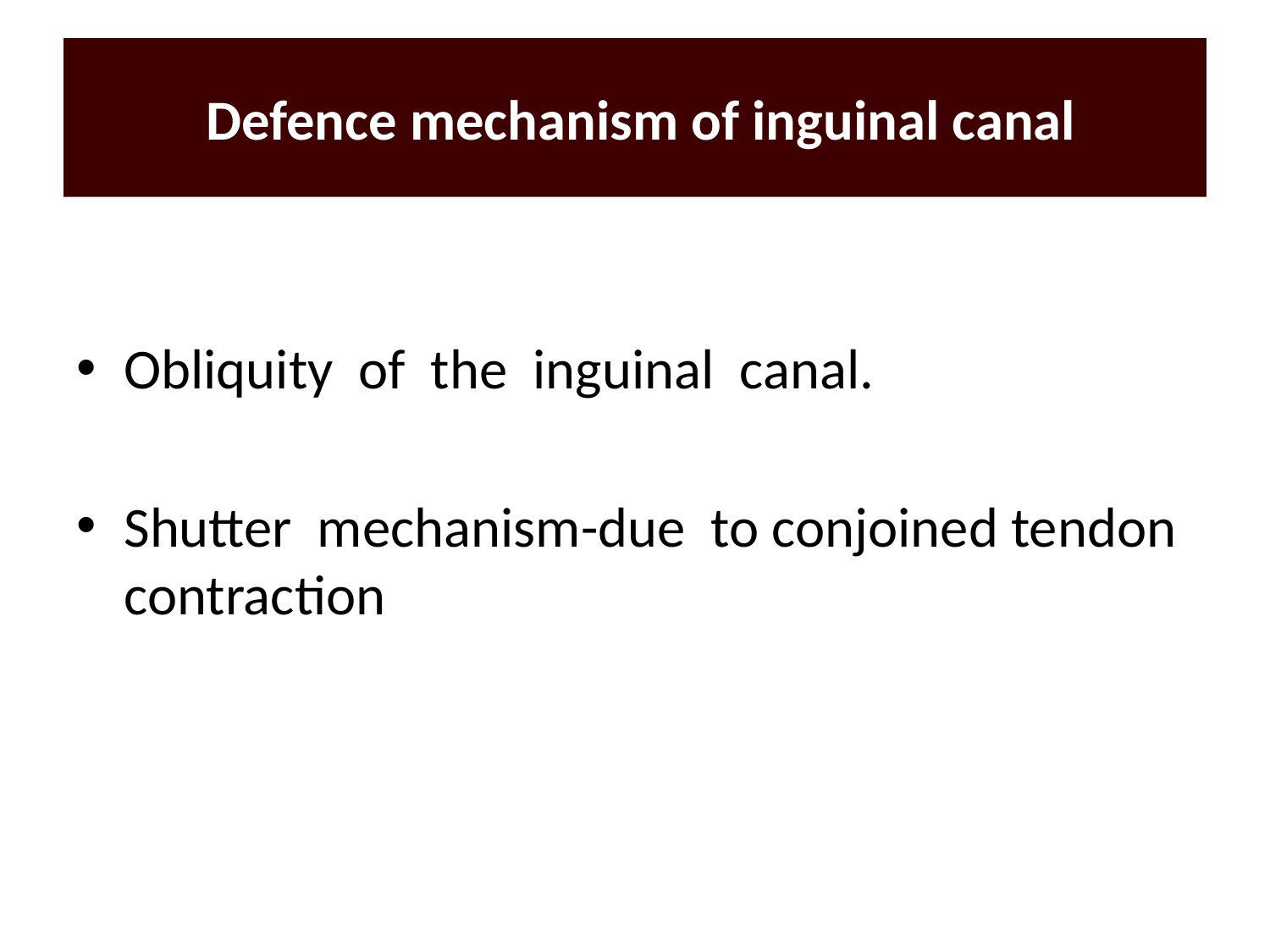

# Defence mechanism of inguinal canal
Obliquity  of  the  inguinal  canal.

Shutter  mechanism-due  to conjoined tendon contraction